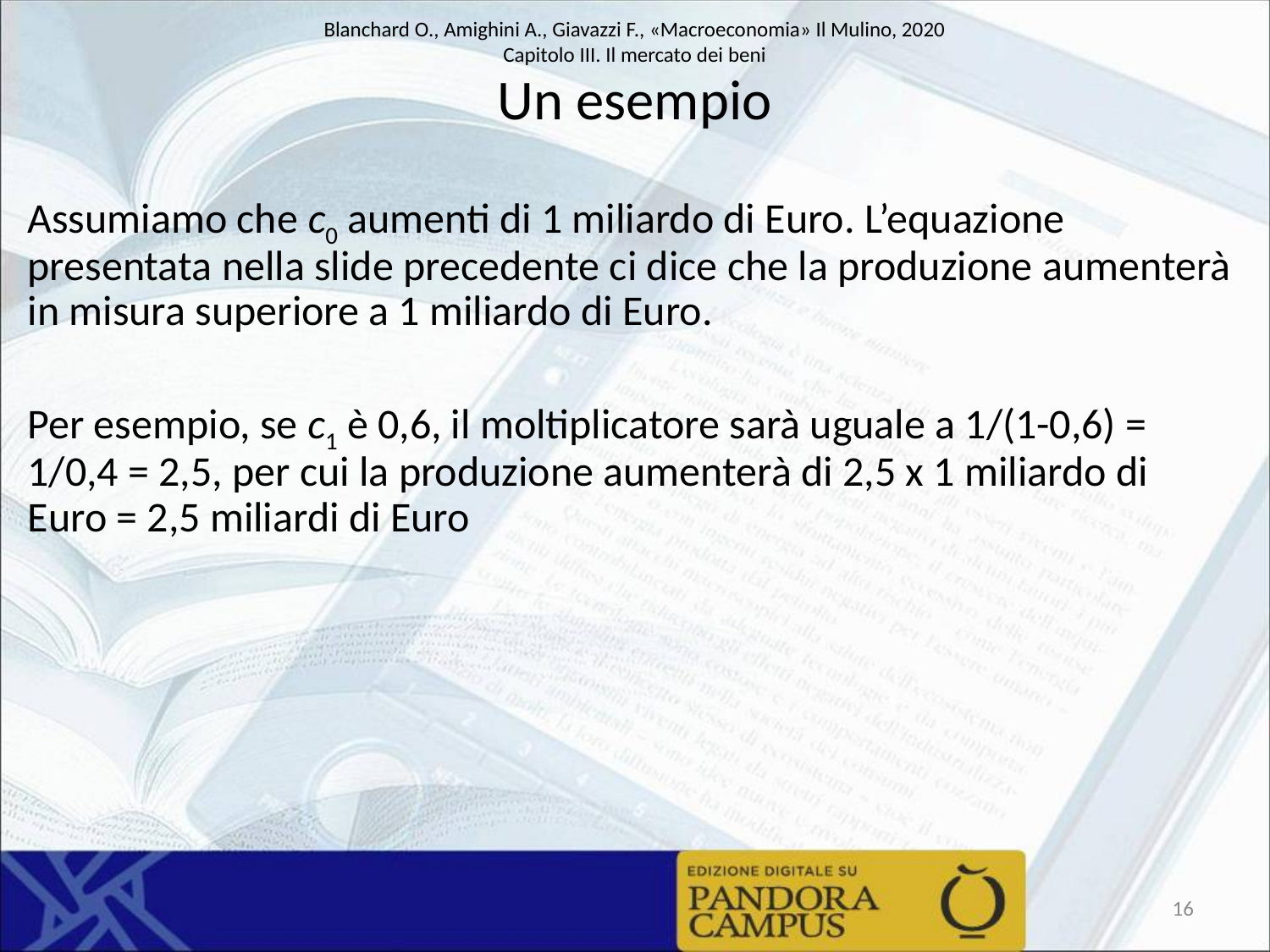

# Un esempio

Assumiamo che c0 aumenti di 1 miliardo di Euro. L’equazione presentata nella slide precedente ci dice che la produzione aumenterà in misura superiore a 1 miliardo di Euro.

Per esempio, se c1 è 0,6, il moltiplicatore sarà uguale a 1/(1-0,6) = 1/0,4 = 2,5, per cui la produzione aumenterà di 2,5 x 1 miliardo di Euro = 2,5 miliardi di Euro

16